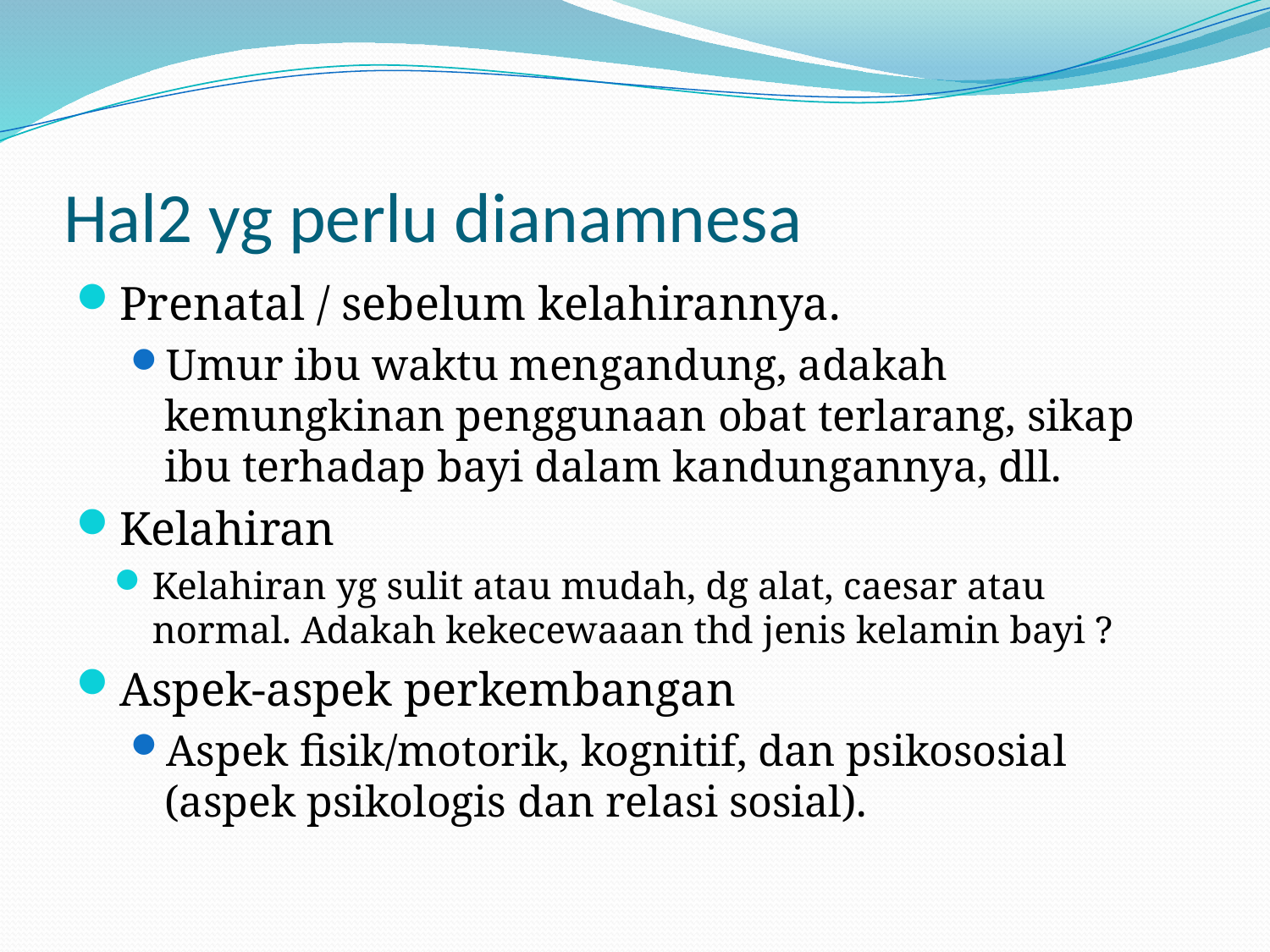

# Hal2 yg perlu dianamnesa
Prenatal / sebelum kelahirannya.
Umur ibu waktu mengandung, adakah kemungkinan penggunaan obat terlarang, sikap ibu terhadap bayi dalam kandungannya, dll.
Kelahiran
Kelahiran yg sulit atau mudah, dg alat, caesar atau normal. Adakah kekecewaaan thd jenis kelamin bayi ?
Aspek-aspek perkembangan
Aspek fisik/motorik, kognitif, dan psikososial (aspek psikologis dan relasi sosial).